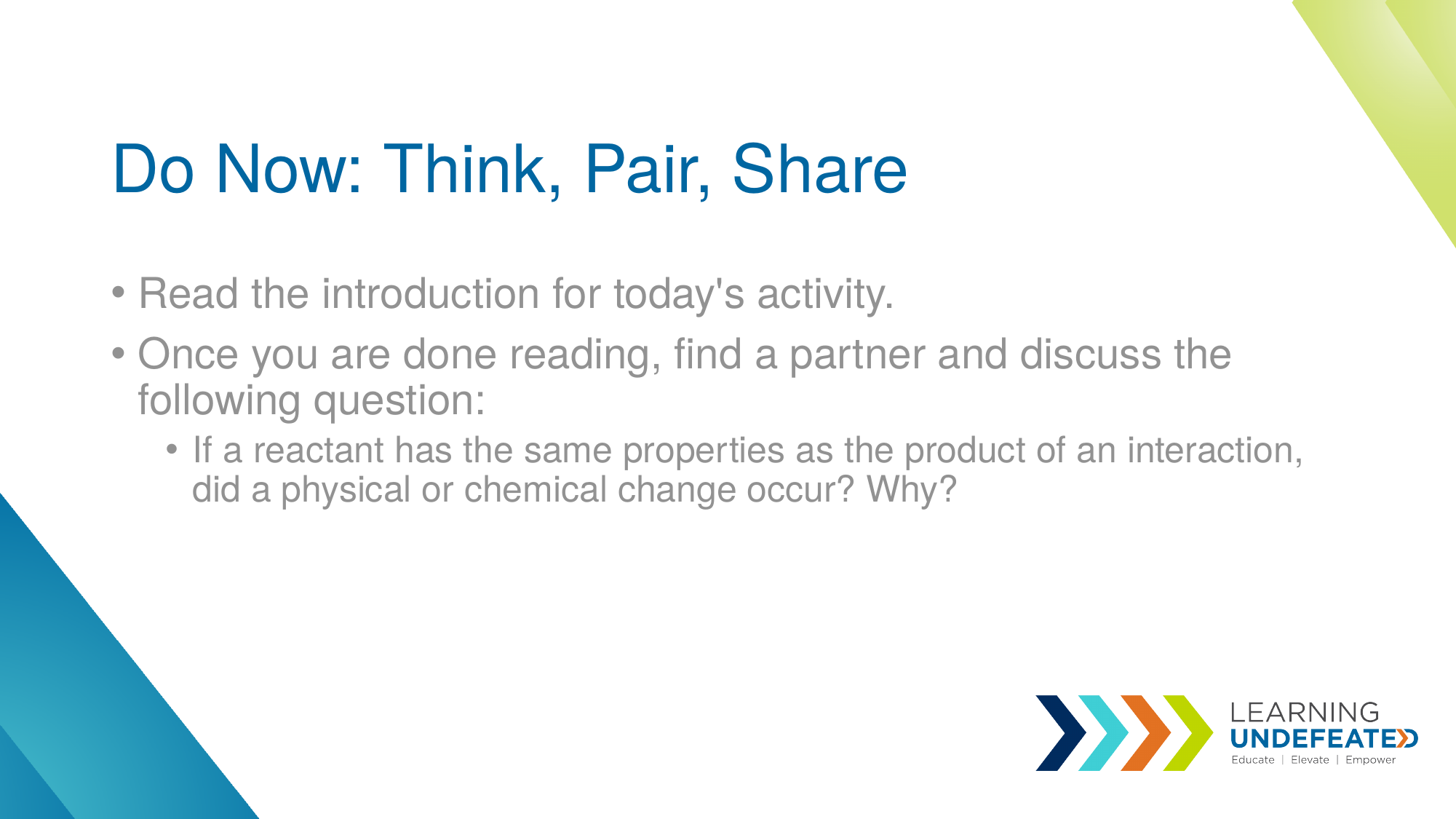

# Do Now: Think, Pair, Share
Read the introduction for today's activity.
Once you are done reading, find a partner and discuss the following question:
If a reactant has the same properties as the product of an interaction, did a physical or chemical change occur? Why?